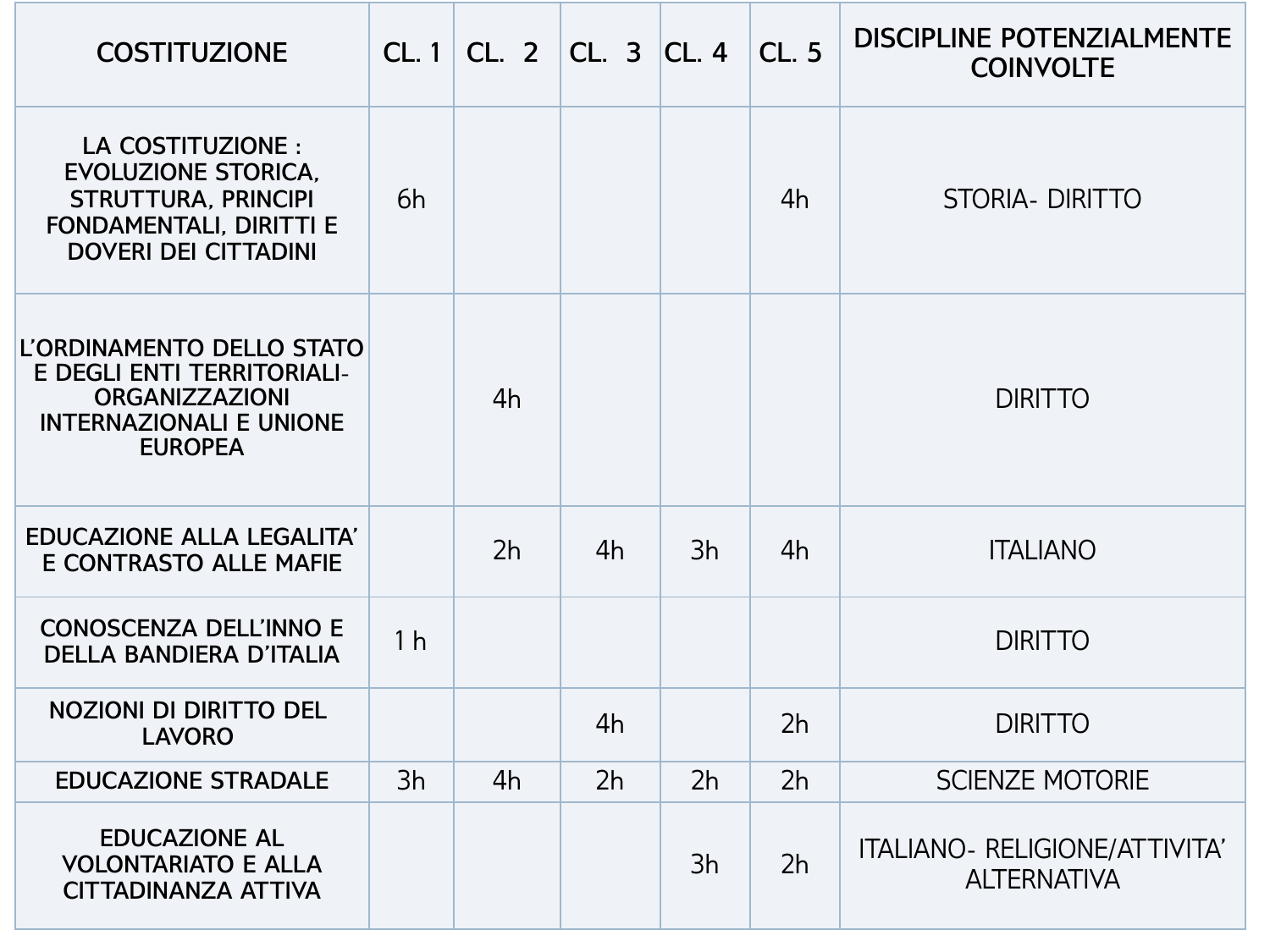

| COSTITUZIONE | CL. 1 | CL. 2 | CL. 3 | CL. 4 | CL. 5 | DISCIPLINE POTENZIALMENTE COINVOLTE |
| --- | --- | --- | --- | --- | --- | --- |
| LA COSTITUZIONE : EVOLUZIONE STORICA, STRUTTURA, PRINCIPI FONDAMENTALI, DIRITTI E DOVERI DEI CITTADINI | 6h |  |  |  | 4h | STORIA- DIRITTO |
| L’ORDINAMENTO DELLO STATO E DEGLI ENTI TERRITORIALI-ORGANIZZAZIONI INTERNAZIONALI E UNIONE EUROPEA |  | 4h |  |  |  | DIRITTO |
| EDUCAZIONE ALLA LEGALITA’ E CONTRASTO ALLE MAFIE |  | 2h | 4h | 3h | 4h | ITALIANO |
| CONOSCENZA DELL’INNO E DELLA BANDIERA D’ITALIA | 1 h |  |  |  |  | DIRITTO |
| NOZIONI DI DIRITTO DEL LAVORO |  |  | 4h |  | 2h | DIRITTO |
| EDUCAZIONE STRADALE | 3h | 4h | 2h | 2h | 2h | SCIENZE MOTORIE |
| EDUCAZIONE AL VOLONTARIATO E ALLA CITTADINANZA ATTIVA |  |  |  | 3h | 2h | ITALIANO- RELIGIONE/ATTIVITA’ ALTERNATIVA |
#